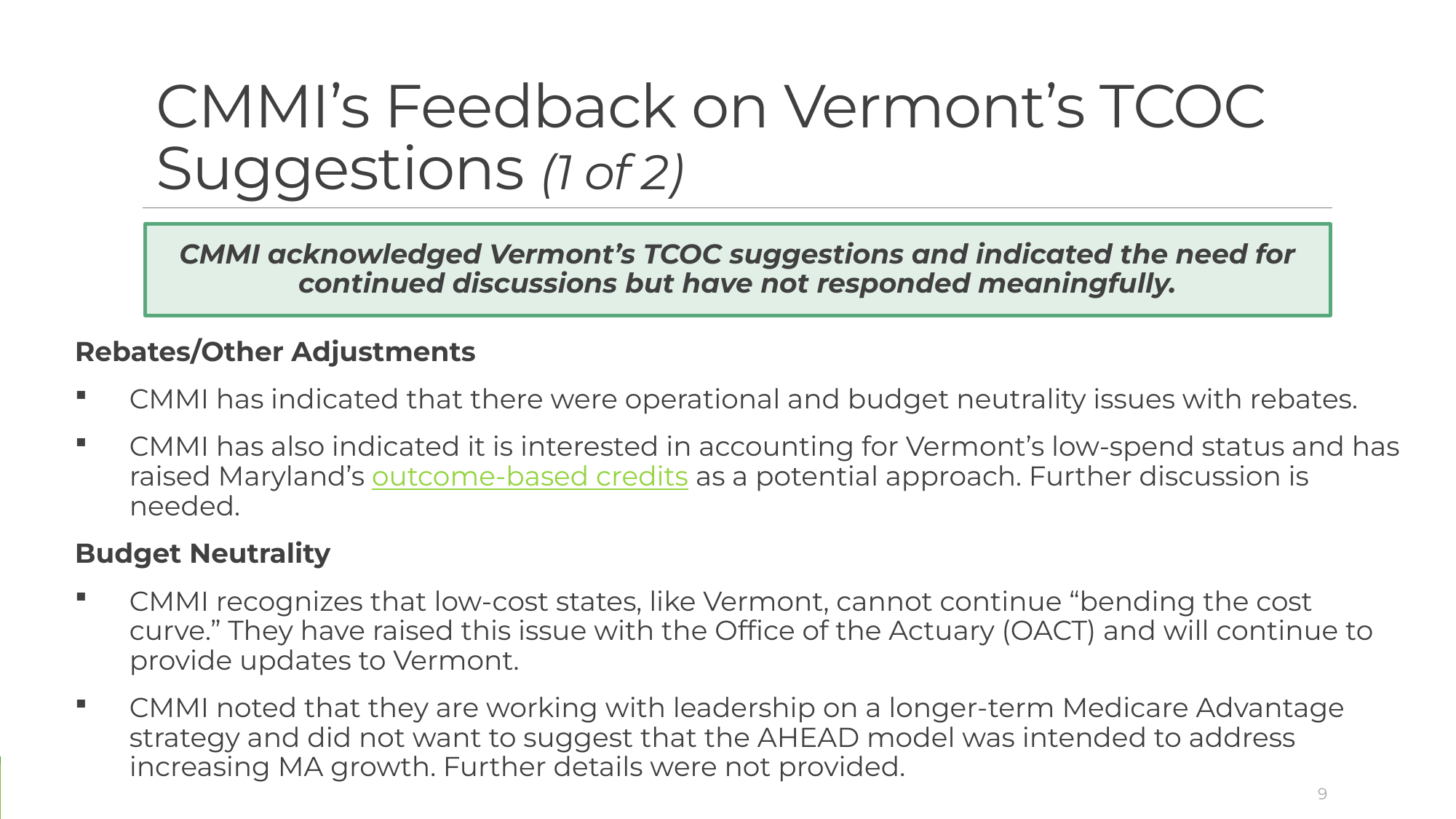

# CMMI’s Feedback on Vermont’s TCOC Suggestions (1 of 2)
CMMI acknowledged Vermont’s TCOC suggestions and indicated the need for continued discussions but have not responded meaningfully.
Rebates/Other Adjustments
CMMI has indicated that there were operational and budget neutrality issues with rebates.
CMMI has also indicated it is interested in accounting for Vermont’s low-spend status and has raised Maryland’s outcome-based credits as a potential approach. Further discussion is needed.
Budget Neutrality
CMMI recognizes that low-cost states, like Vermont, cannot continue “bending the cost curve.” They have raised this issue with the Office of the Actuary (OACT) and will continue to provide updates to Vermont.
CMMI noted that they are working with leadership on a longer-term Medicare Advantage strategy and did not want to suggest that the AHEAD model was intended to address increasing MA growth. Further details were not provided.

9